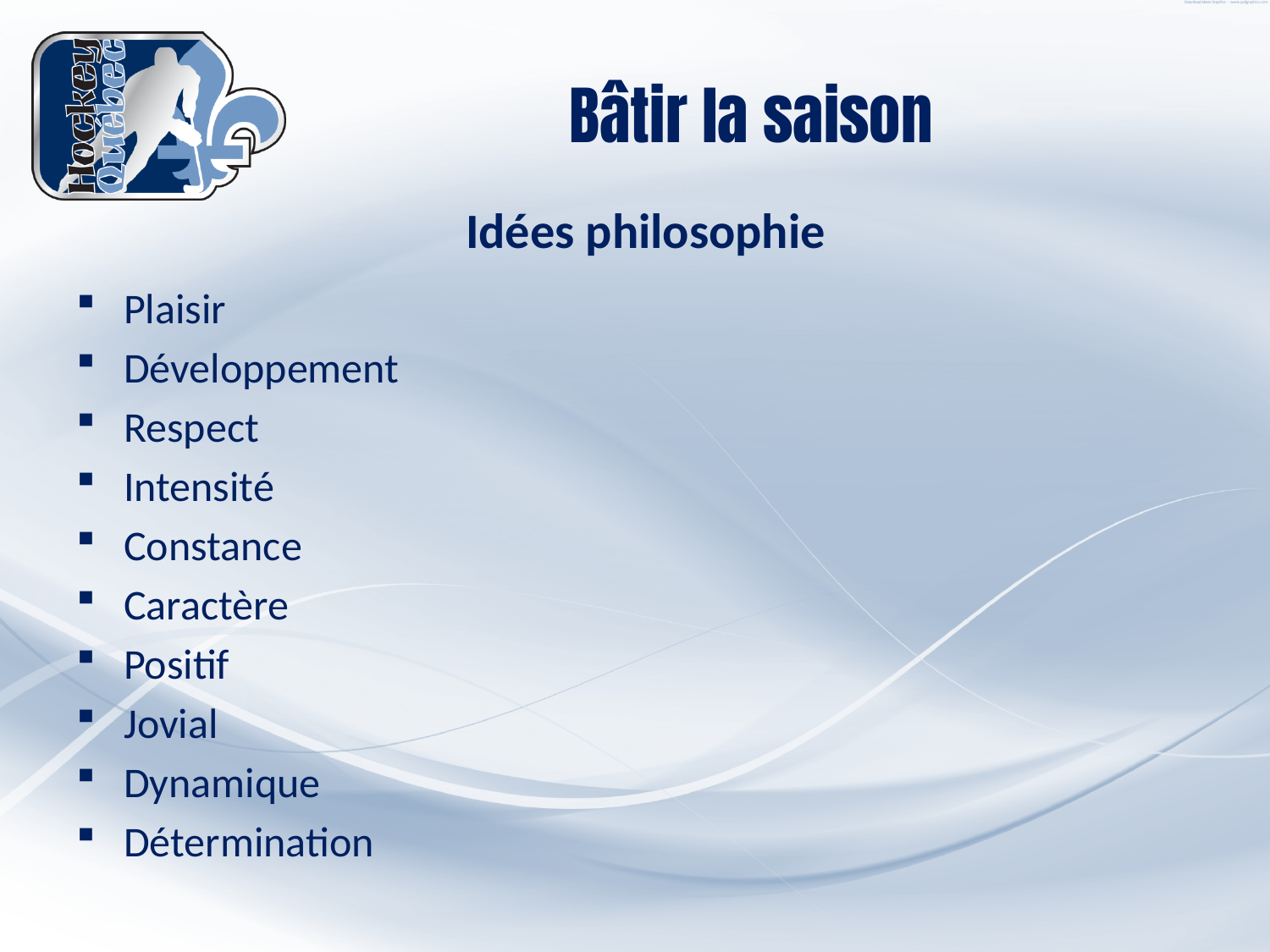

# Bâtir la saison
Idées philosophie

Plaisir
Développement
Respect
Intensité
Constance
Caractère
Positif
Jovial
Dynamique
Détermination